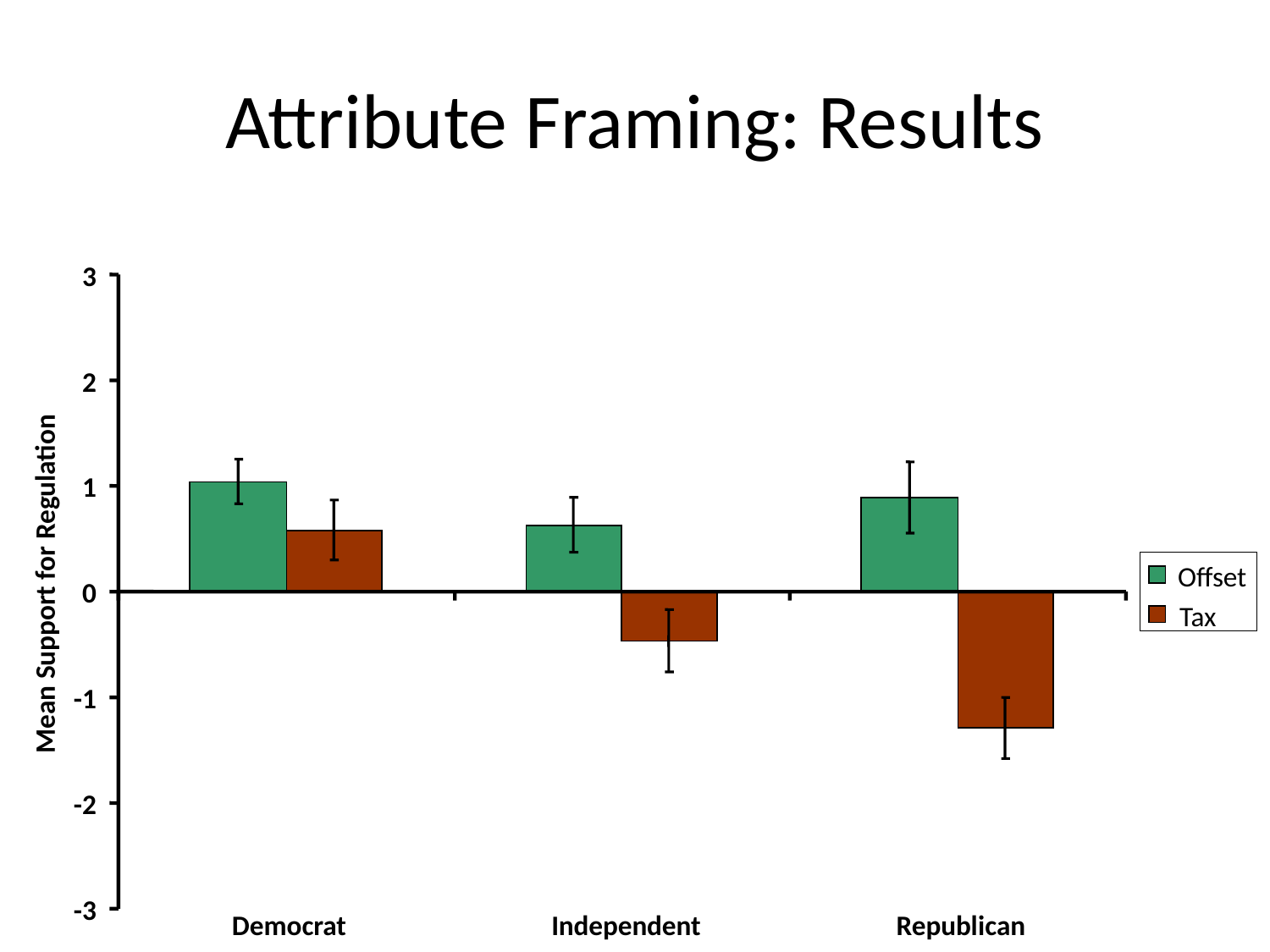

# Attribute Framing: Results
3

2

1

Offset

Mean Support for Regulation
0

Tax

-1

-2

-3
Democrat
Independent
Republican